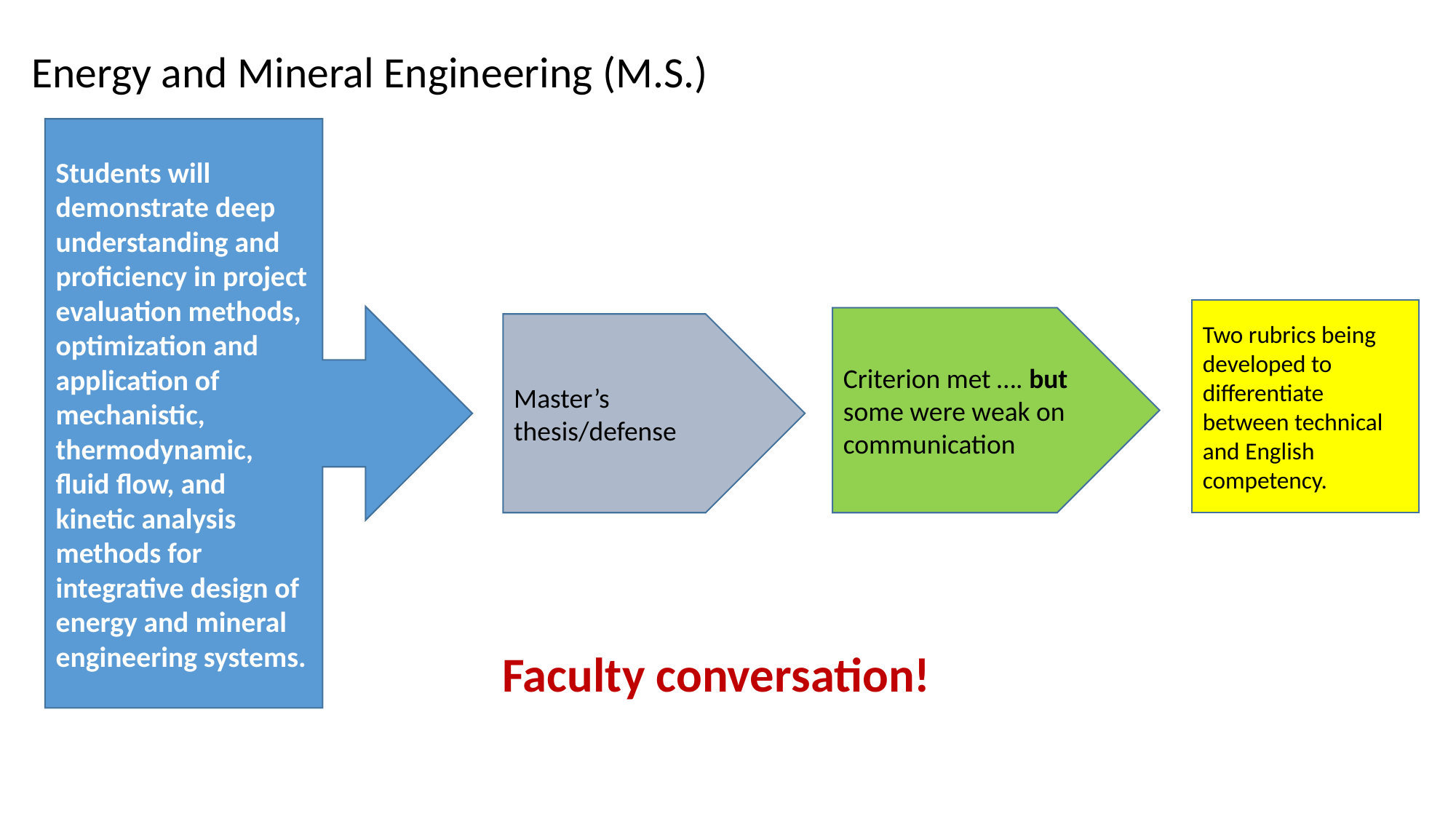

# Energy and Mineral Engineering (M.S.)
Students will demonstrate deep understanding and proficiency in project evaluation methods, optimization and application of mechanistic, thermodynamic, fluid flow, and kinetic analysis methods for integrative design of energy and mineral engineering systems.
Two rubrics being developed to differentiate between technical and English competency.
Criterion met …. but some were weak on communication
Master’s thesis/defense
Faculty conversation!